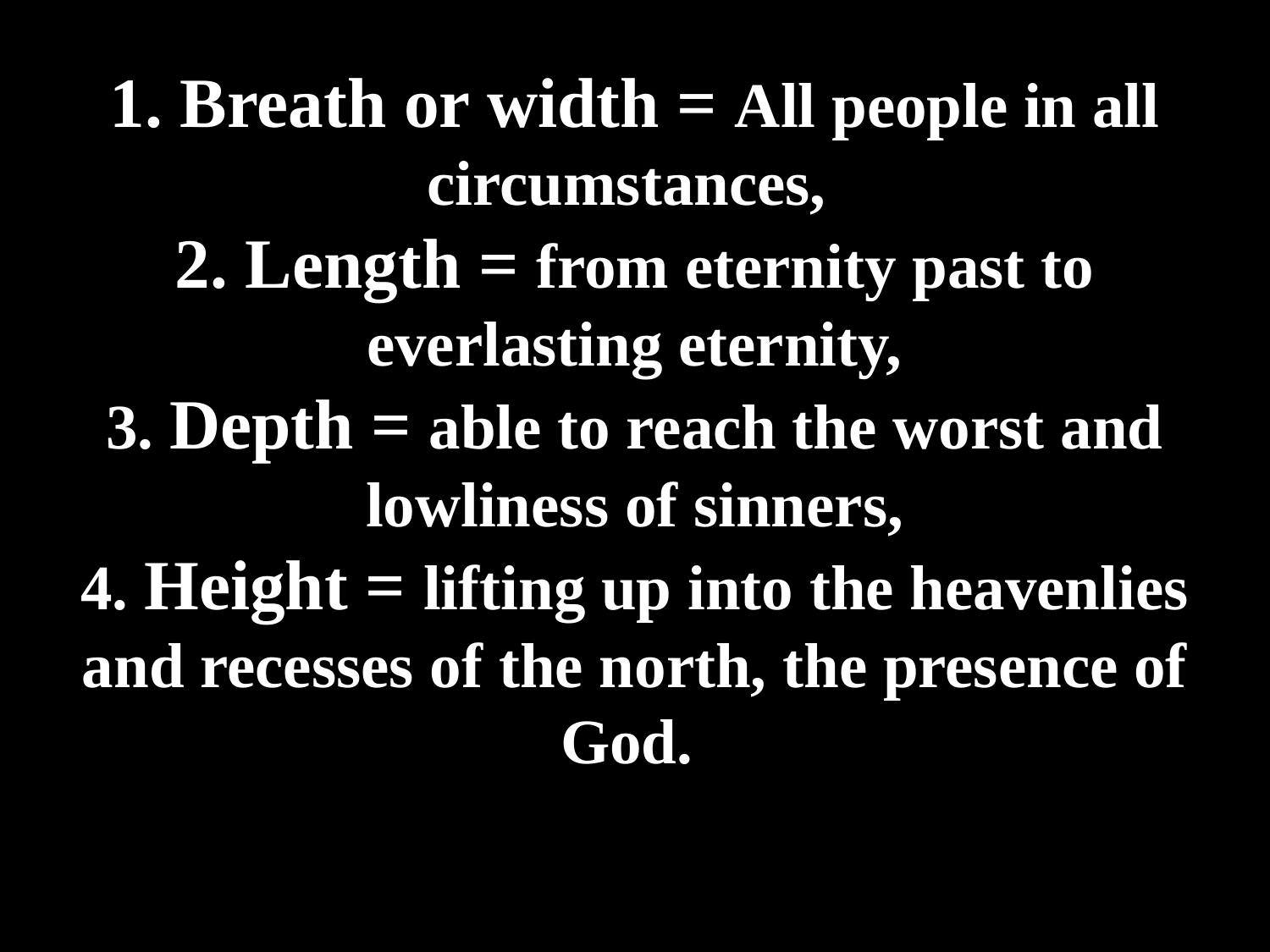

# 1. Breath or width = All people in all circumstances, 2. Length = from eternity past to everlasting eternity, 3. Depth = able to reach the worst and lowliness of sinners, 4. Height = lifting up into the heavenlies and recesses of the north, the presence of God.